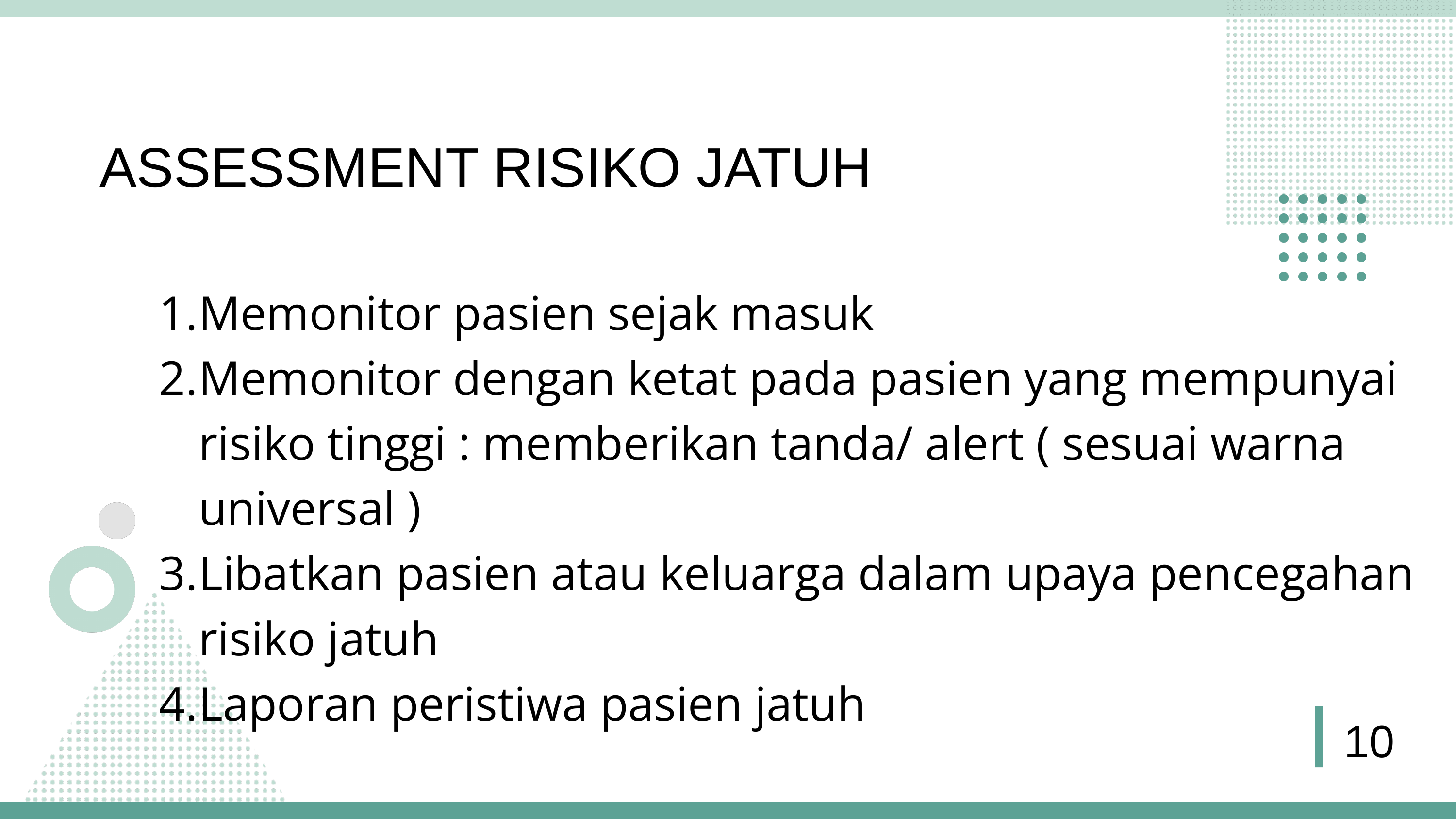

ASSESSMENT RISIKO JATUH

Memonitor pasien sejak masuk
Memonitor dengan ketat pada pasien yang mempunyai risiko tinggi : memberikan tanda/ alert ( sesuai warna universal )
Libatkan pasien atau keluarga dalam upaya pencegahan risiko jatuh
Laporan peristiwa pasien jatuh

10